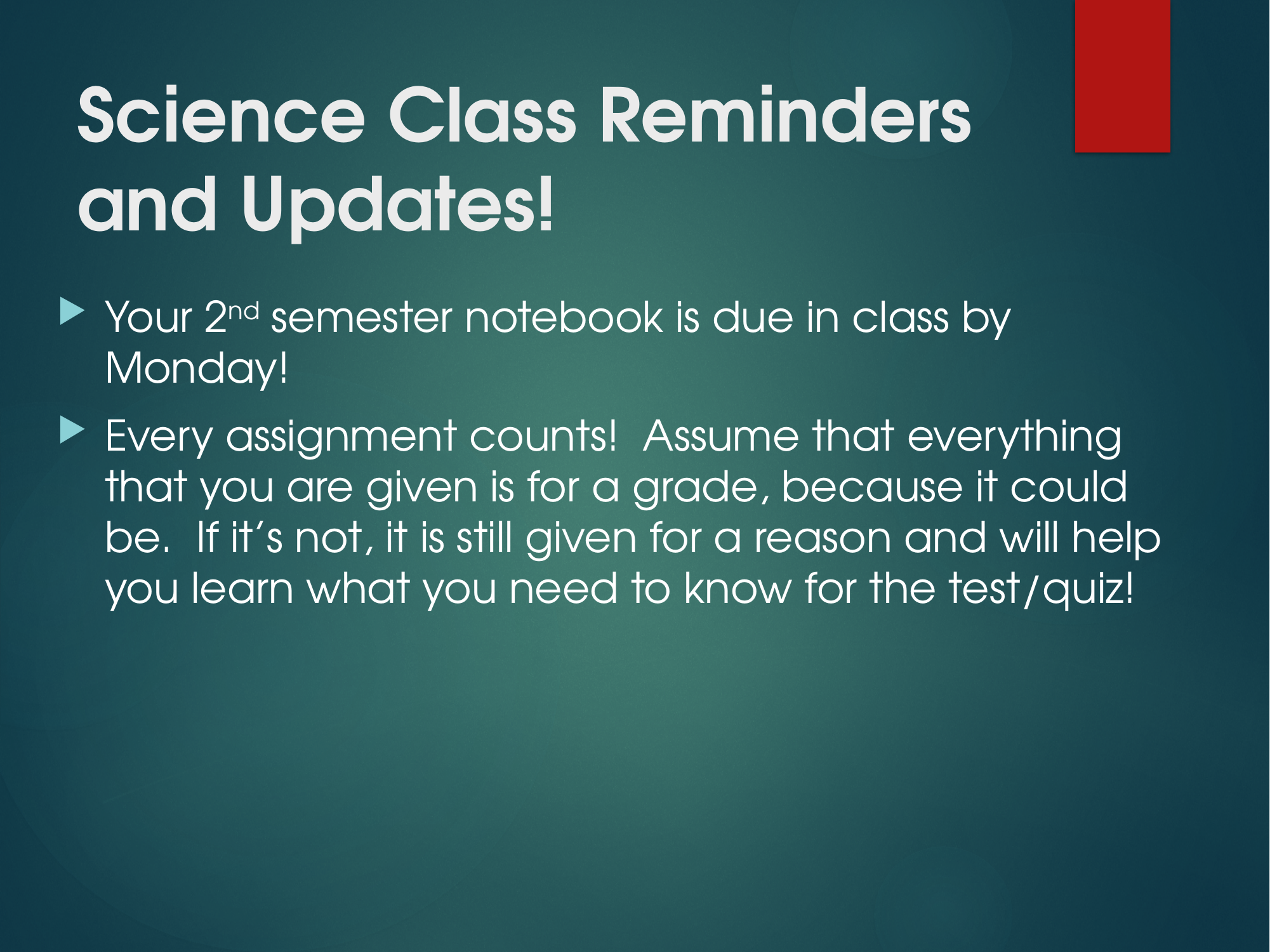

# Science Class Reminders and Updates!
Your 2nd semester notebook is due in class by Monday!
Every assignment counts!  Assume that everything that you are given is for a grade, because it could be.  If it’s not, it is still given for a reason and will help you learn what you need to know for the test/quiz!